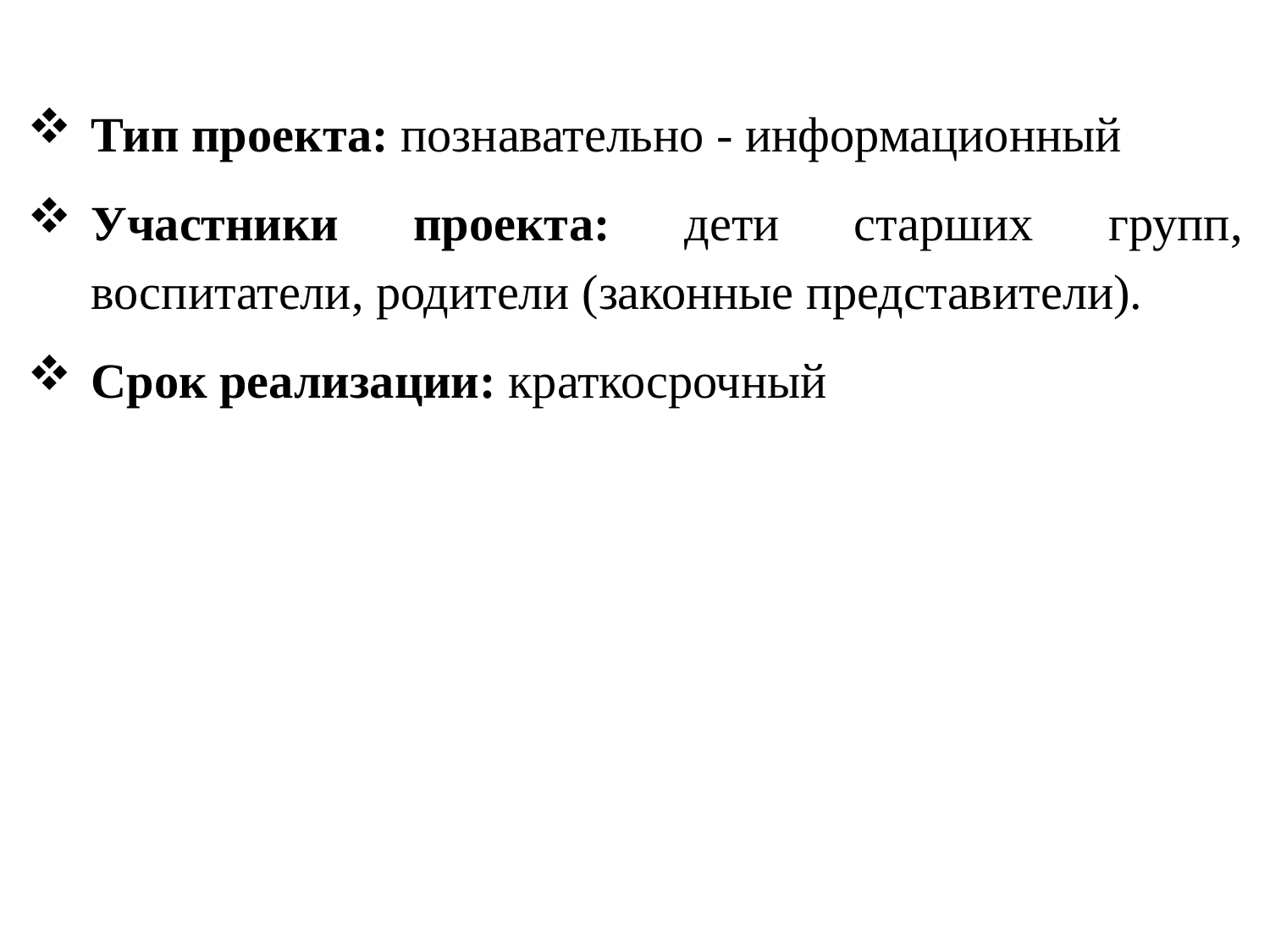

Тип проекта: познавательно - информационный
Участники проекта: дети старших групп, воспитатели, родители (законные представители).
Срок реализации: краткосрочный